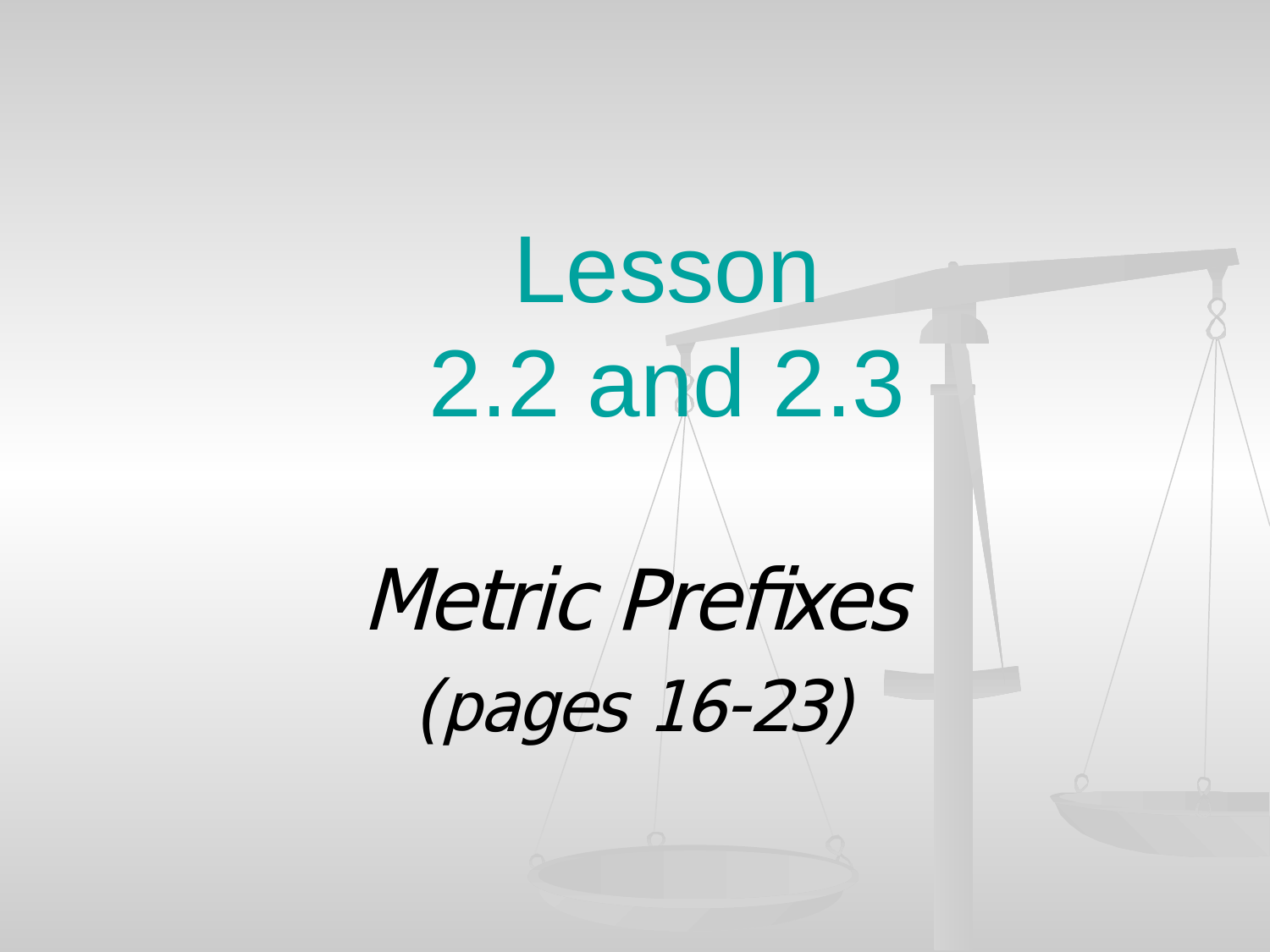

# Lesson 2.2 and 2.3
Metric Prefixes
(pages 16-23)